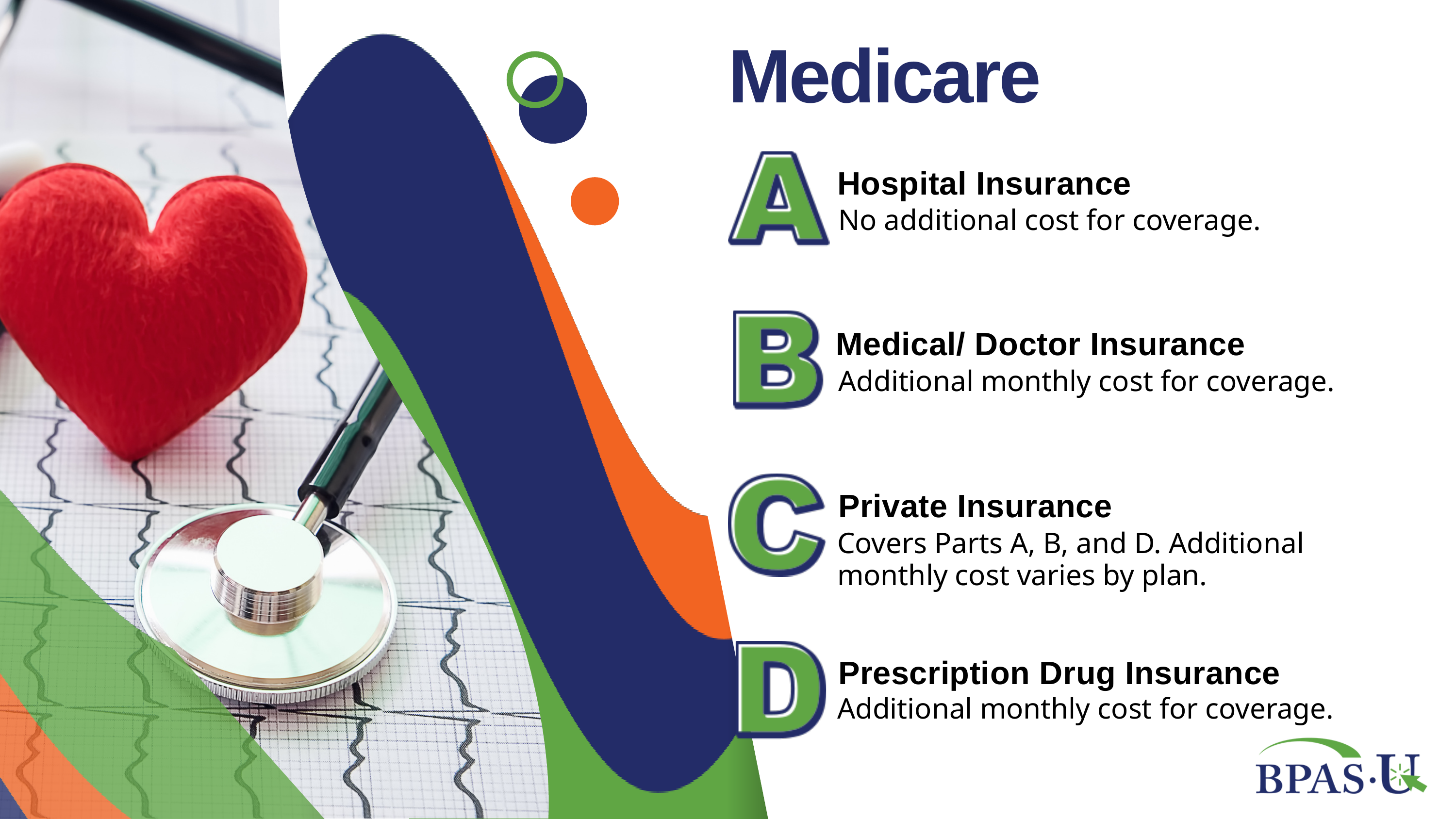

Medicare

Hospital Insurance

No additional cost for coverage.

Medical/ Doctor Insurance
Additional monthly cost for coverage.

Private Insurance

Covers Parts A, B, and D. Additional monthly cost varies by plan.

Prescription Drug Insurance
Additional monthly cost for coverage.